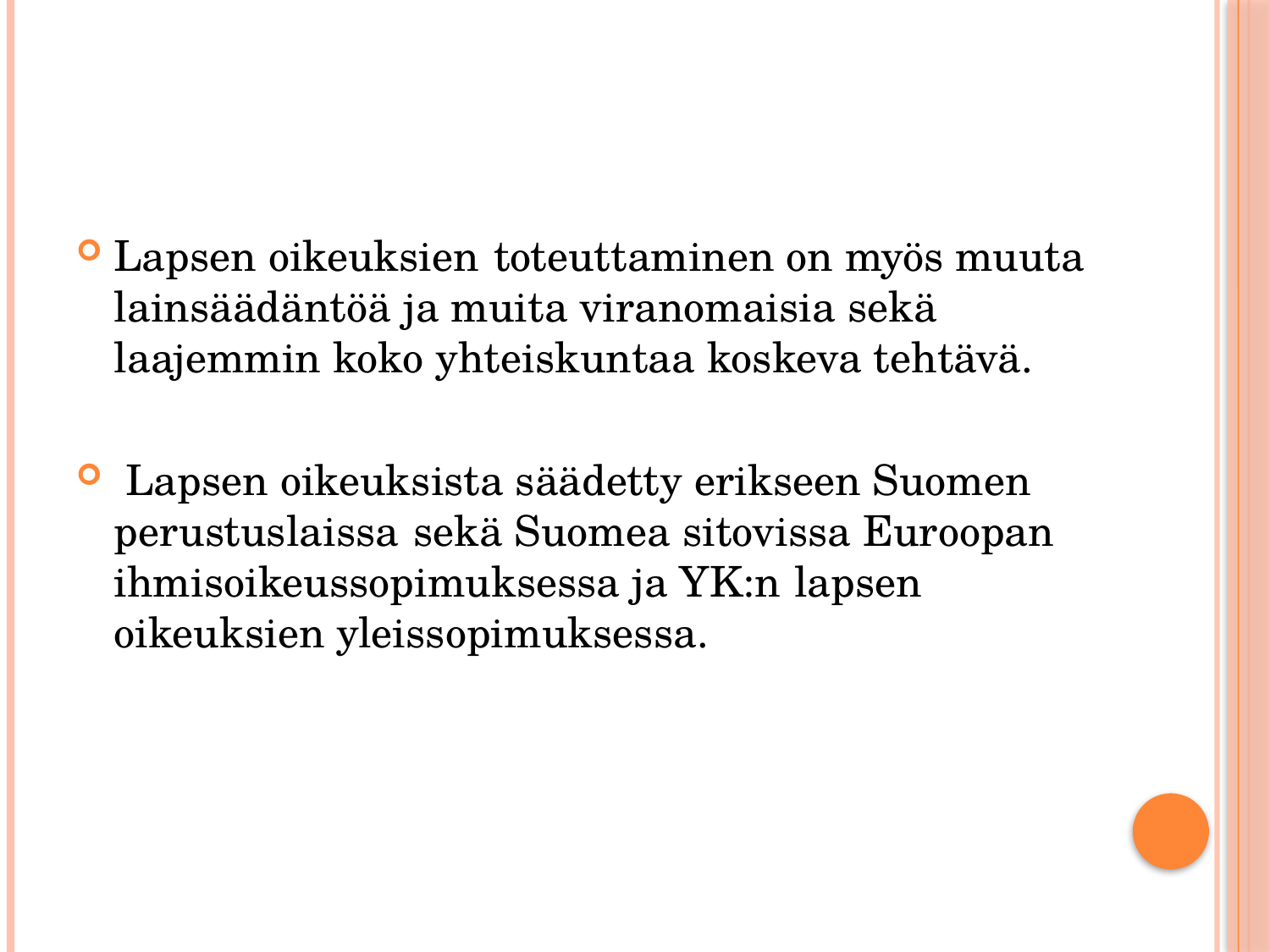

#
Lapsen oikeuksien toteuttaminen on myös muuta lainsäädäntöä ja muita viranomaisia sekä laajemmin koko yhteiskuntaa koskeva tehtävä.

 Lapsen oikeuksista säädetty erikseen Suomen perustuslaissa sekä Suomea sitovissa Euroopan ihmisoikeussopimuksessa ja YK:n lapsen oikeuksien yleissopimuksessa.